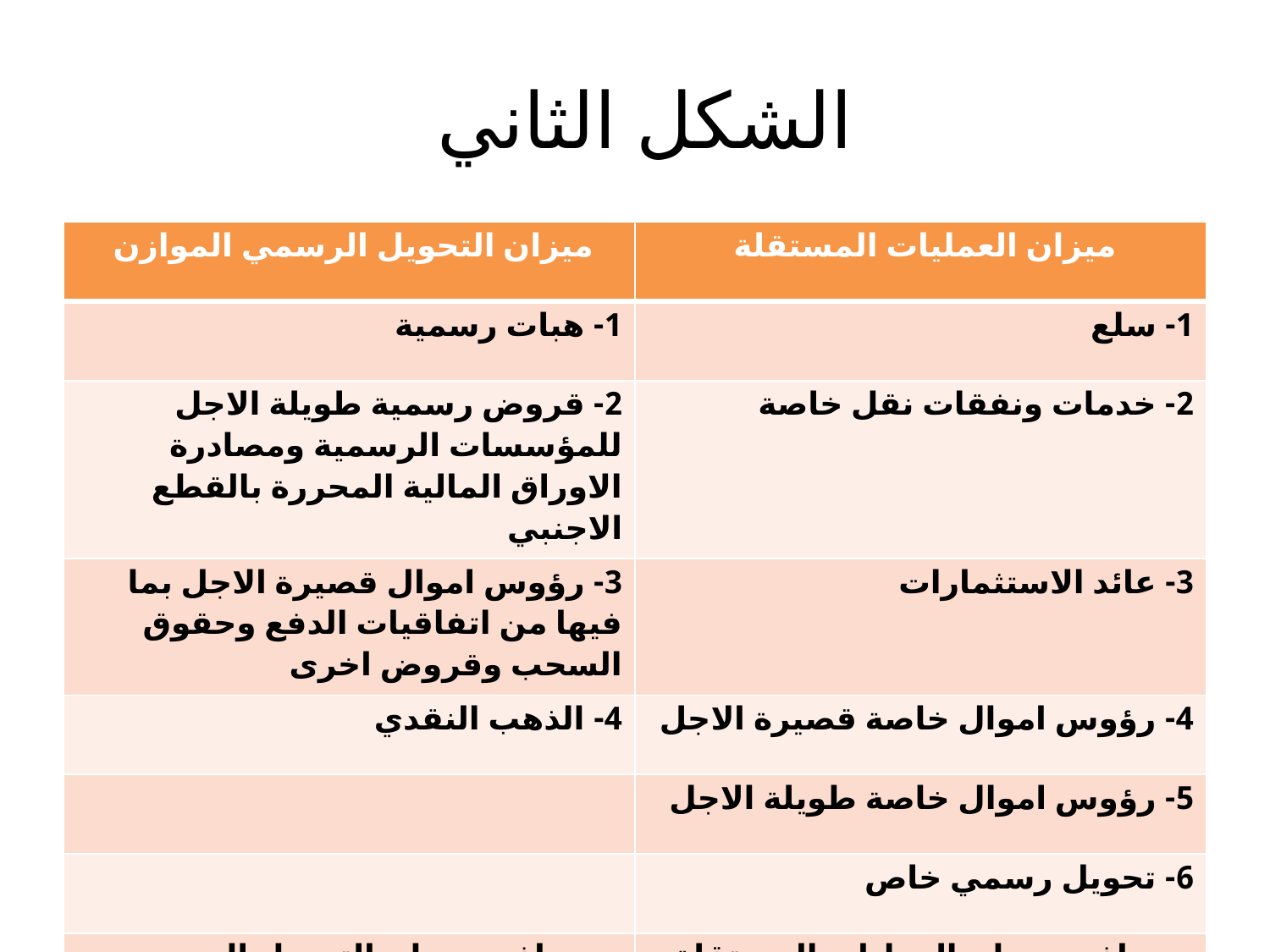

# الشكل الثاني
| ميزان التحويل الرسمي الموازن | ميزان العمليات المستقلة |
| --- | --- |
| 1- هبات رسمية | 1- سلع |
| 2- قروض رسمية طويلة الاجل للمؤسسات الرسمية ومصادرة الاوراق المالية المحررة بالقطع الاجنبي | 2- خدمات ونفقات نقل خاصة |
| 3- رؤوس اموال قصيرة الاجل بما فيها من اتفاقيات الدفع وحقوق السحب وقروض اخرى | 3- عائد الاستثمارات |
| 4- الذهب النقدي | 4- رؤوس اموال خاصة قصيرة الاجل |
|  | 5- رؤوس اموال خاصة طويلة الاجل |
|  | 6- تحويل رسمي خاص |
| صافي ميزان التحويل الرسمي الموازن | صافي ميزان العمليات المستقلة |